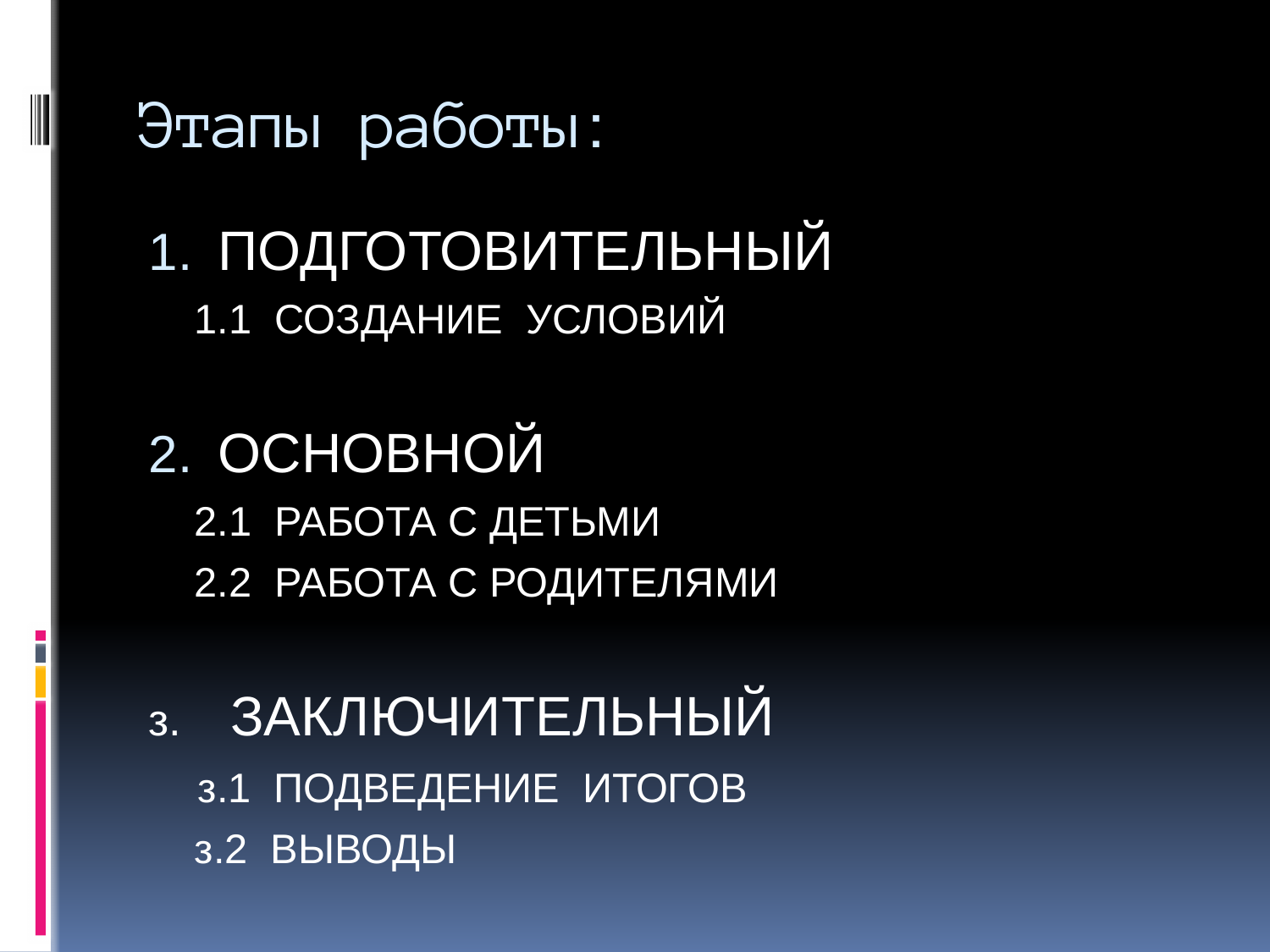

# Этапы работы:
ПОДГОТОВИТЕЛЬНЫЙ
    1.1  СОЗДАНИЕ  УСЛОВИЙ

ОСНОВНОЙ
    2.1  РАБОТА С ДЕТЬМИ
    2.2  РАБОТА С РОДИТЕЛЯМИ

з.    ЗАКЛЮЧИТЕЛЬНЫЙ
    з.1  ПОДВЕДЕНИЕ  ИТОГОВ
    з.2  ВЫВОДЫ